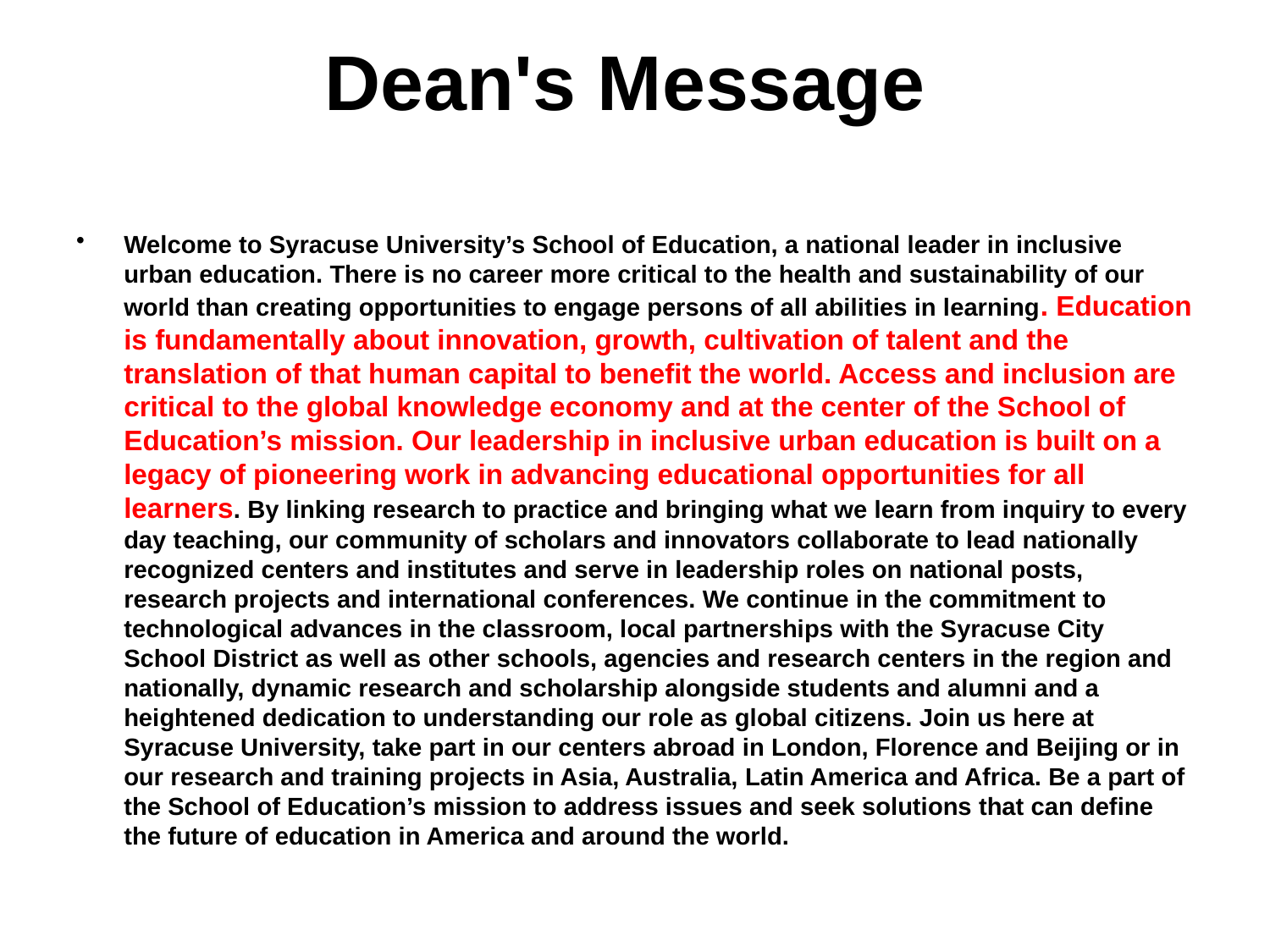

# Dean's Message
Welcome to Syracuse University’s School of Education, a national leader in inclusive urban education. There is no career more critical to the health and sustainability of our world than creating opportunities to engage persons of all abilities in learning. Education is fundamentally about innovation, growth, cultivation of talent and the translation of that human capital to benefit the world. Access and inclusion are critical to the global knowledge economy and at the center of the School of Education’s mission. Our leadership in inclusive urban education is built on a legacy of pioneering work in advancing educational opportunities for all learners. By linking research to practice and bringing what we learn from inquiry to every day teaching, our community of scholars and innovators collaborate to lead nationally recognized centers and institutes and serve in leadership roles on national posts, research projects and international conferences. We continue in the commitment to technological advances in the classroom, local partnerships with the Syracuse City School District as well as other schools, agencies and research centers in the region and nationally, dynamic research and scholarship alongside students and alumni and a heightened dedication to understanding our role as global citizens. Join us here at Syracuse University, take part in our centers abroad in London, Florence and Beijing or in our research and training projects in Asia, Australia, Latin America and Africa. Be a part of the School of Education’s mission to address issues and seek solutions that can define the future of education in America and around the world.